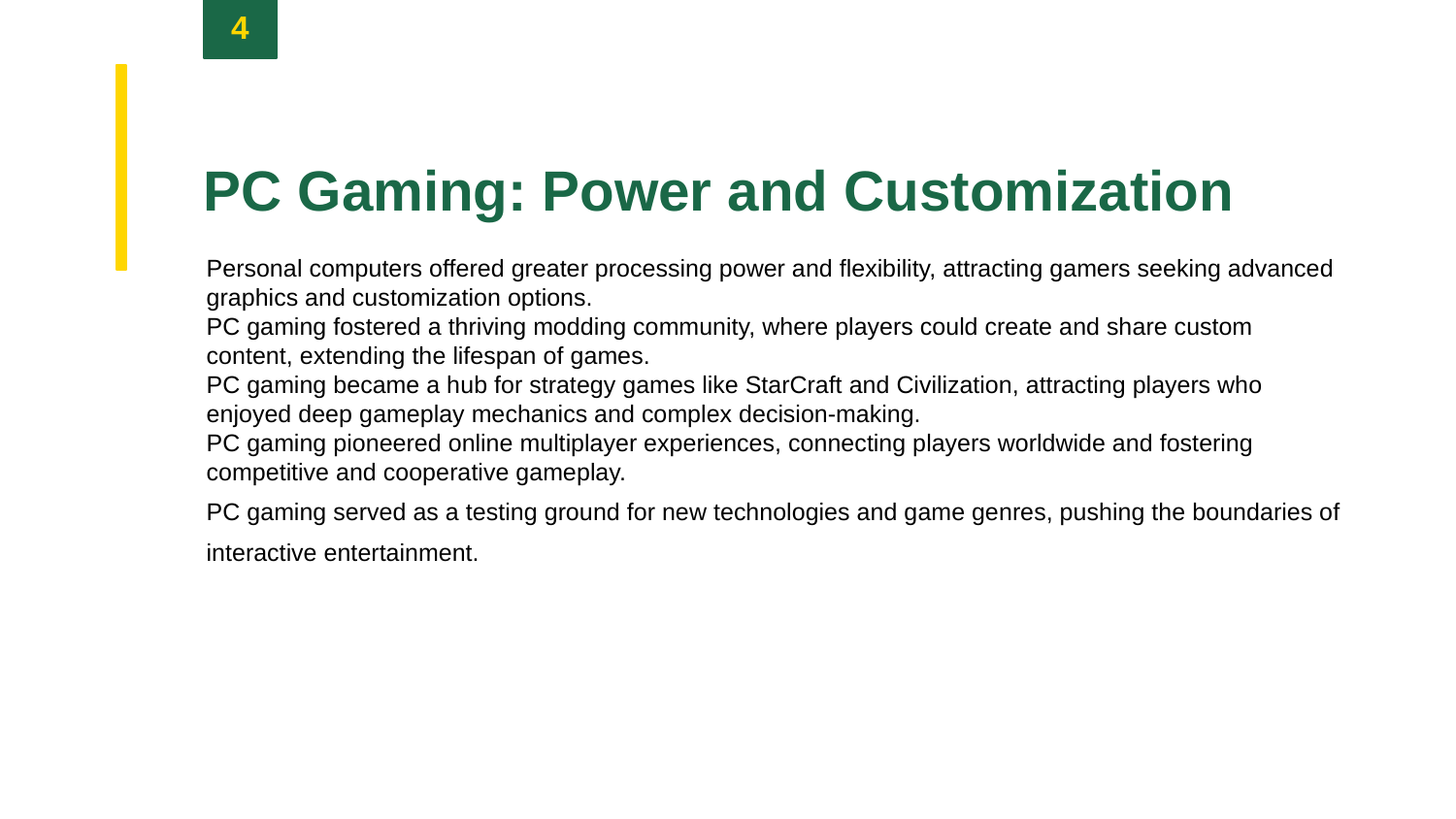

4

PC Gaming: Power and Customization
Personal computers offered greater processing power and flexibility, attracting gamers seeking advanced graphics and customization options.
PC gaming fostered a thriving modding community, where players could create and share custom content, extending the lifespan of games.
PC gaming became a hub for strategy games like StarCraft and Civilization, attracting players who enjoyed deep gameplay mechanics and complex decision-making.
PC gaming pioneered online multiplayer experiences, connecting players worldwide and fostering competitive and cooperative gameplay.
PC gaming served as a testing ground for new technologies and game genres, pushing the boundaries of interactive entertainment.